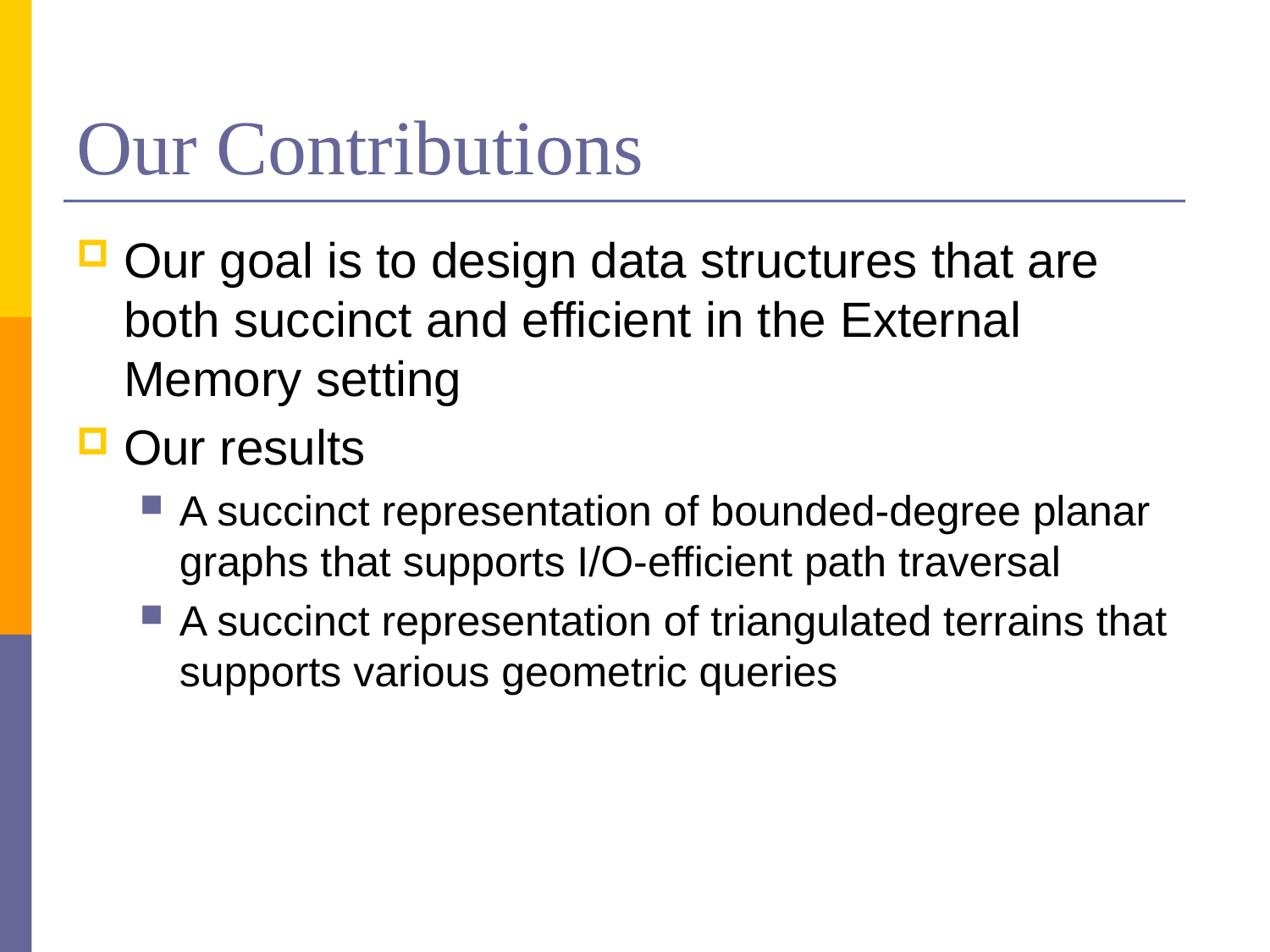

# Our Contributions
Our goal is to design data structures that are both succinct and efficient in the External Memory setting
Our results
A succinct representation of bounded-degree planar graphs that supports I/O-efficient path traversal
A succinct representation of triangulated terrains that supports various geometric queries